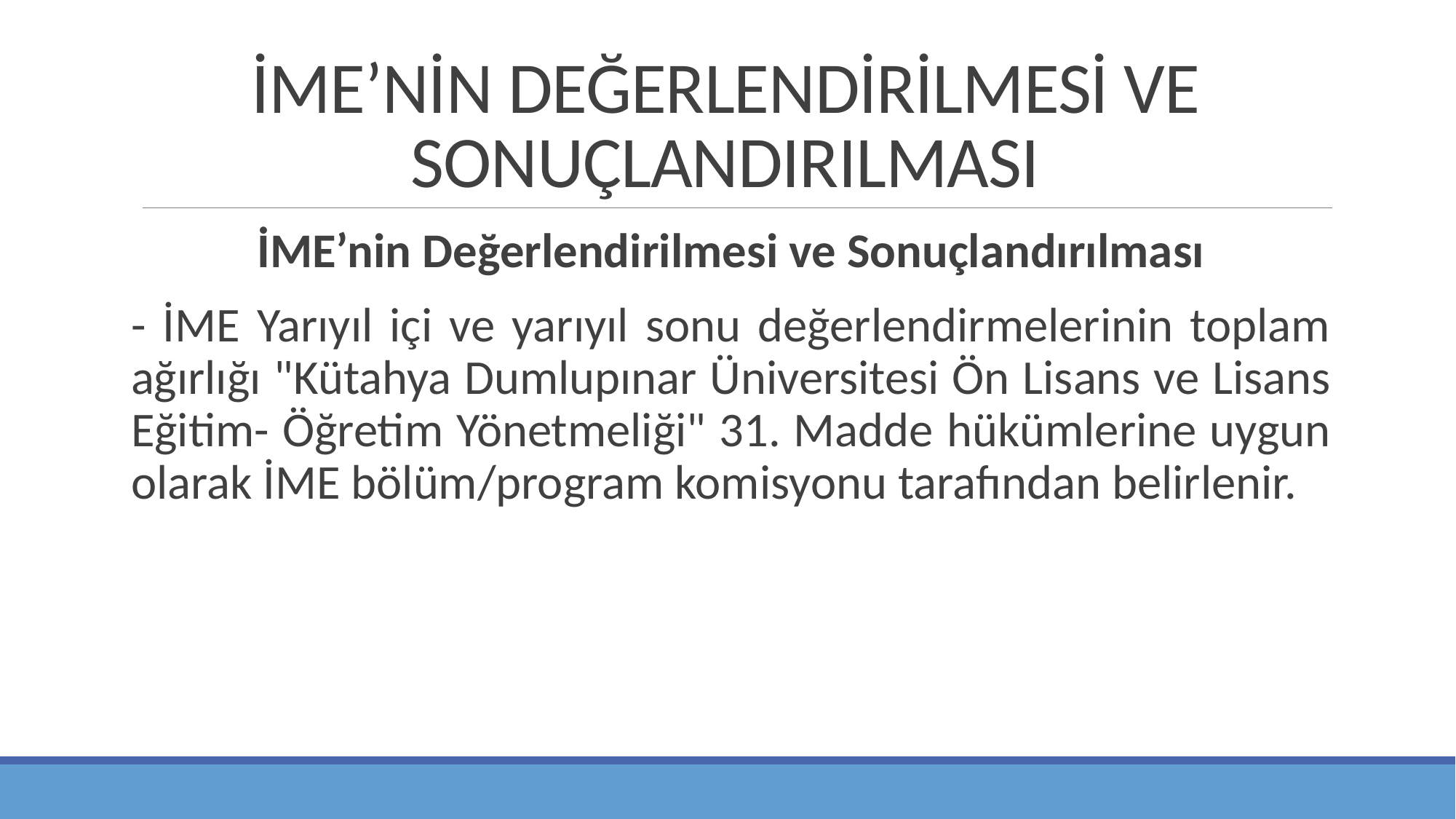

# İME’NİN DEĞERLENDİRİLMESİ VE SONUÇLANDIRILMASI
İME’nin Değerlendirilmesi ve Sonuçlandırılması
- İME Yarıyıl içi ve yarıyıl sonu değerlendirmelerinin toplam ağırlığı "Kütahya Dumlupınar Üniversitesi Ön Lisans ve Lisans Eğitim- Öğretim Yönetmeliği" 31. Madde hükümlerine uygun olarak İME bölüm/program komisyonu tarafından belirlenir.